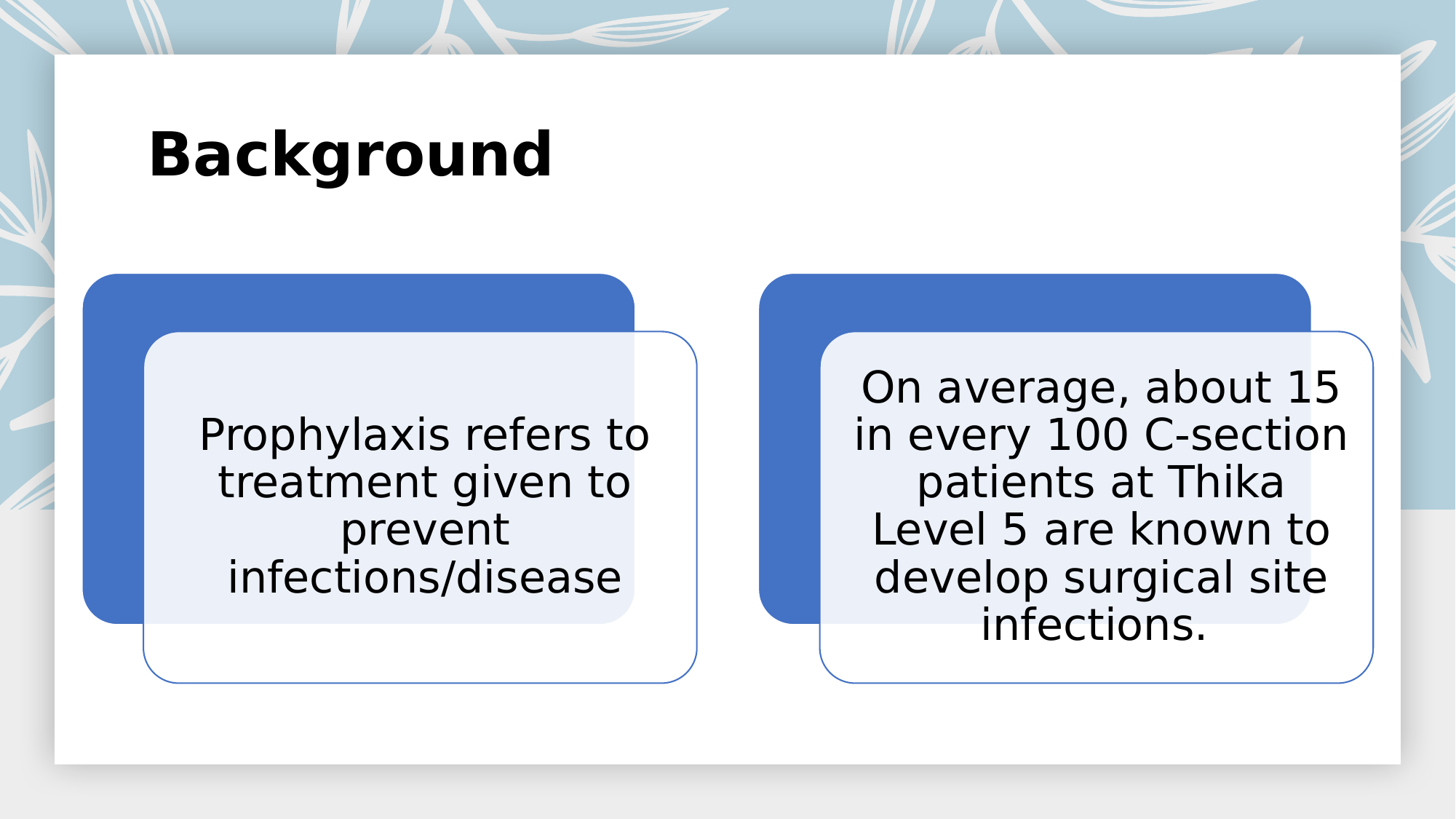

# Background
Prophylaxis refers to treatment given to prevent infections/disease
On average, about 15 in every 100 C-section patients at Thika Level 5 are known to develop surgical site infections.